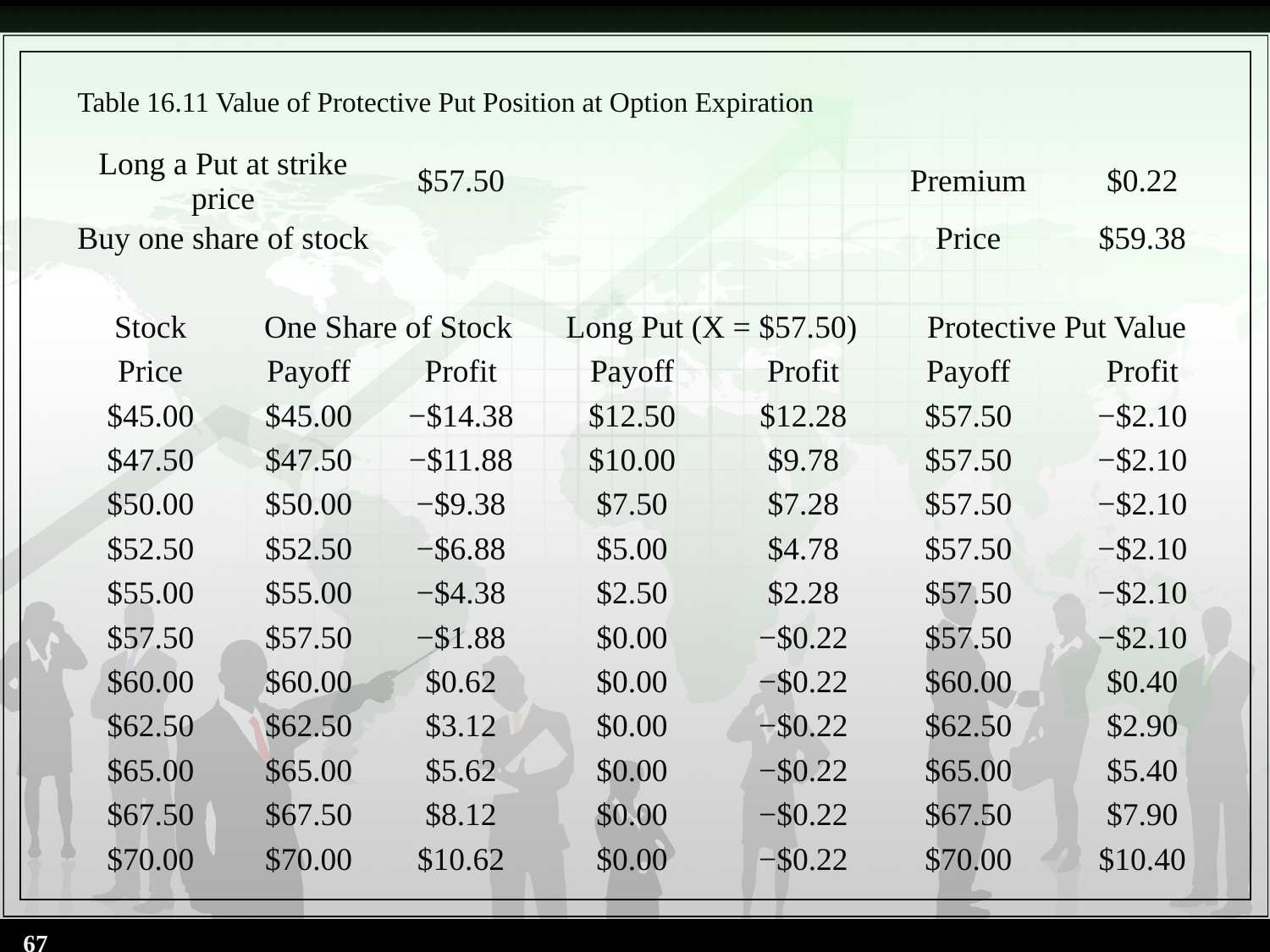

Table 16.11 Value of Protective Put Position at Option Expiration
| Long a Put at strike price |  |  | $57.50 |  |  | Premium | $0.22 |  |
| --- | --- | --- | --- | --- | --- | --- | --- | --- |
| Buy one share of stock |  |  |  |  |  | Price | $59.38 |  |
|  |  |  |  |  |  |  |  |  |
| Stock | One Share of Stock |  |  | Long Put (X = $57.50) |  | Protective Put Value |  |  |
| Price | Payoff |  | Profit | Payoff | Profit | Payoff | Profit |  |
| $45.00 | $45.00 |  | −$14.38 | $12.50 | $12.28 | $57.50 | −$2.10 |  |
| $47.50 | $47.50 |  | −$11.88 | $10.00 | $9.78 | $57.50 | −$2.10 |  |
| $50.00 | $50.00 |  | −$9.38 | $7.50 | $7.28 | $57.50 | −$2.10 |  |
| $52.50 | $52.50 |  | −$6.88 | $5.00 | $4.78 | $57.50 | −$2.10 |  |
| $55.00 | $55.00 |  | −$4.38 | $2.50 | $2.28 | $57.50 | −$2.10 |  |
| $57.50 | $57.50 |  | −$1.88 | $0.00 | −$0.22 | $57.50 | −$2.10 |  |
| $60.00 | $60.00 |  | $0.62 | $0.00 | −$0.22 | $60.00 | $0.40 |  |
| $62.50 | $62.50 |  | $3.12 | $0.00 | −$0.22 | $62.50 | $2.90 |  |
| $65.00 | $65.00 |  | $5.62 | $0.00 | −$0.22 | $65.00 | $5.40 |  |
| $67.50 | $67.50 |  | $8.12 | $0.00 | −$0.22 | $67.50 | $7.90 |  |
| $70.00 | $70.00 |  | $10.62 | $0.00 | −$0.22 | $70.00 | $10.40 |  |
67